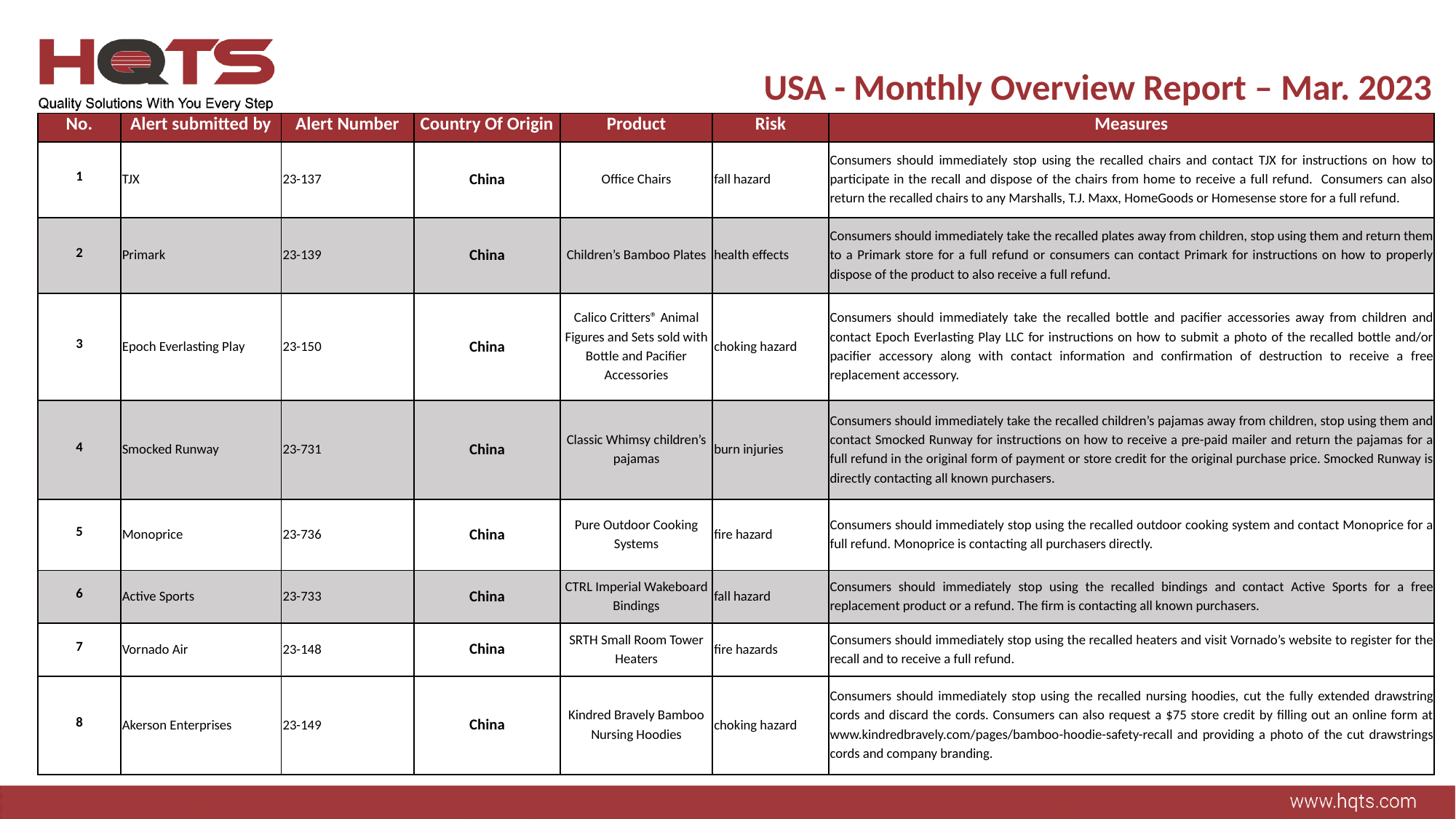

USA - Monthly Overview Report – Mar. 2023
| No. | Alert submitted by | Alert Number | Country Of Origin | Product | Risk | Measures |
| --- | --- | --- | --- | --- | --- | --- |
| 1 | TJX | 23-137 | China | Office Chairs | fall hazard | Consumers should immediately stop using the recalled chairs and contact TJX for instructions on how to participate in the recall and dispose of the chairs from home to receive a full refund. Consumers can also return the recalled chairs to any Marshalls, T.J. Maxx, HomeGoods or Homesense store for a full refund. |
| 2 | Primark | 23-139 | China | Children’s Bamboo Plates | health effects | Consumers should immediately take the recalled plates away from children, stop using them and return them to a Primark store for a full refund or consumers can contact Primark for instructions on how to properly dispose of the product to also receive a full refund. |
| 3 | Epoch Everlasting Play | 23-150 | China | Calico Critters® Animal Figures and Sets sold with Bottle and Pacifier Accessories | choking hazard | Consumers should immediately take the recalled bottle and pacifier accessories away from children and contact Epoch Everlasting Play LLC for instructions on how to submit a photo of the recalled bottle and/or pacifier accessory along with contact information and confirmation of destruction to receive a free replacement accessory. |
| 4 | Smocked Runway | 23-731 | China | Classic Whimsy children’s pajamas | burn injuries | Consumers should immediately take the recalled children’s pajamas away from children, stop using them and contact Smocked Runway for instructions on how to receive a pre-paid mailer and return the pajamas for a full refund in the original form of payment or store credit for the original purchase price. Smocked Runway is directly contacting all known purchasers. |
| 5 | Monoprice | 23-736 | China | Pure Outdoor Cooking Systems | fire hazard | Consumers should immediately stop using the recalled outdoor cooking system and contact Monoprice for a full refund. Monoprice is contacting all purchasers directly. |
| 6 | Active Sports | 23-733 | China | CTRL Imperial Wakeboard Bindings | fall hazard | Consumers should immediately stop using the recalled bindings and contact Active Sports for a free replacement product or a refund. The firm is contacting all known purchasers. |
| 7 | Vornado Air | 23-148 | China | SRTH Small Room Tower Heaters | fire hazards | Consumers should immediately stop using the recalled heaters and visit Vornado’s website to register for the recall and to receive a full refund. |
| 8 | Akerson Enterprises | 23-149 | China | Kindred Bravely Bamboo Nursing Hoodies | choking hazard | Consumers should immediately stop using the recalled nursing hoodies, cut the fully extended drawstring cords and discard the cords. Consumers can also request a $75 store credit by filling out an online form at www.kindredbravely.com/pages/bamboo-hoodie-safety-recall and providing a photo of the cut drawstrings cords and company branding. |